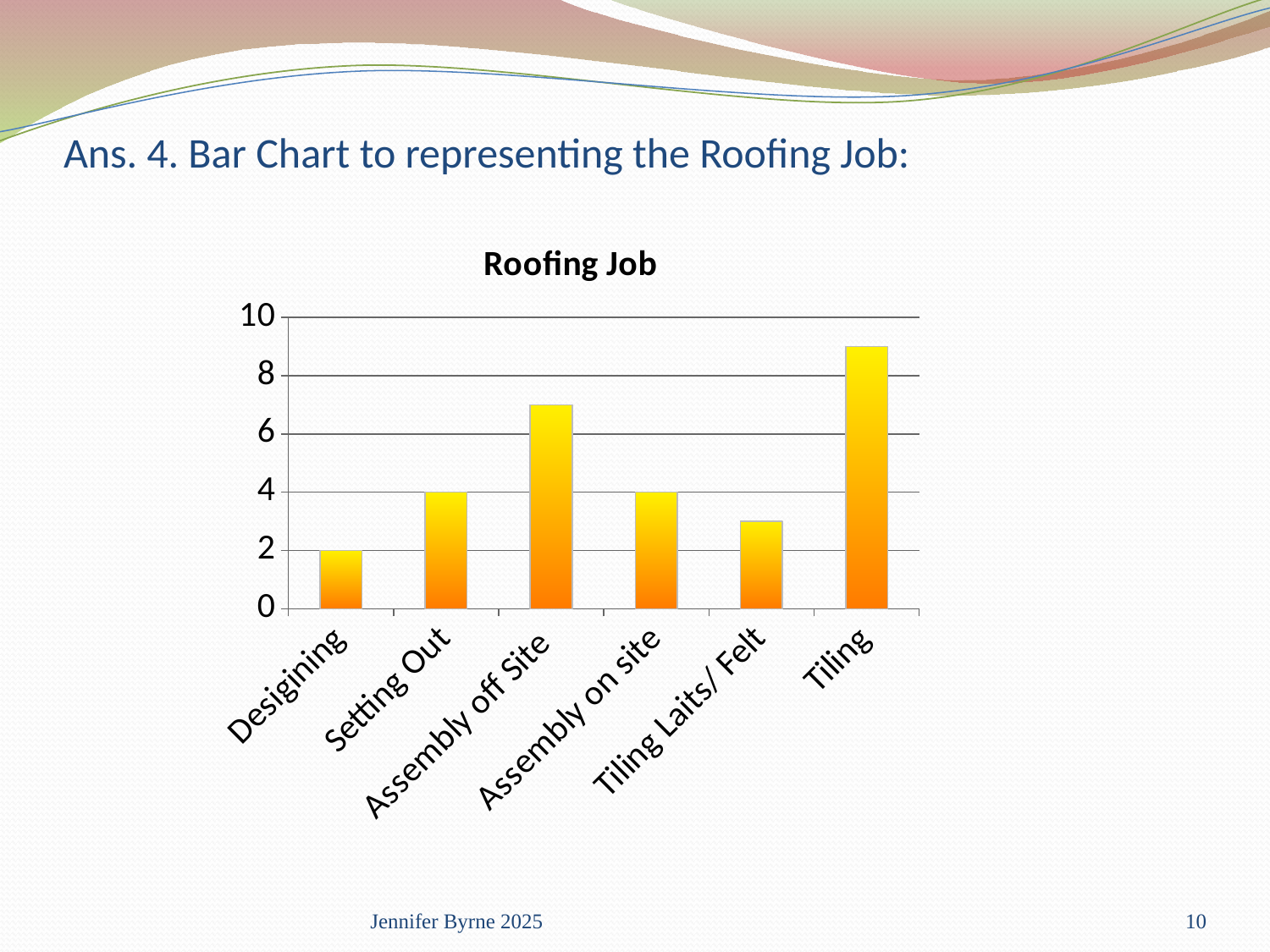

# Ans. 4. Bar Chart to representing the Roofing Job:

### Chart: Roofing Job

| Category | Column1 |
|---|---|
| Desigining | 2.0 |
| Setting Out | 4.0 |
| Assembly off Site  | 7.0 |
| Assembly on site | 4.0 |
| Tiling Laits/ Felt | 3.0 |
| Tiling | 9.0 |
Jennifer Byrne 2025
10